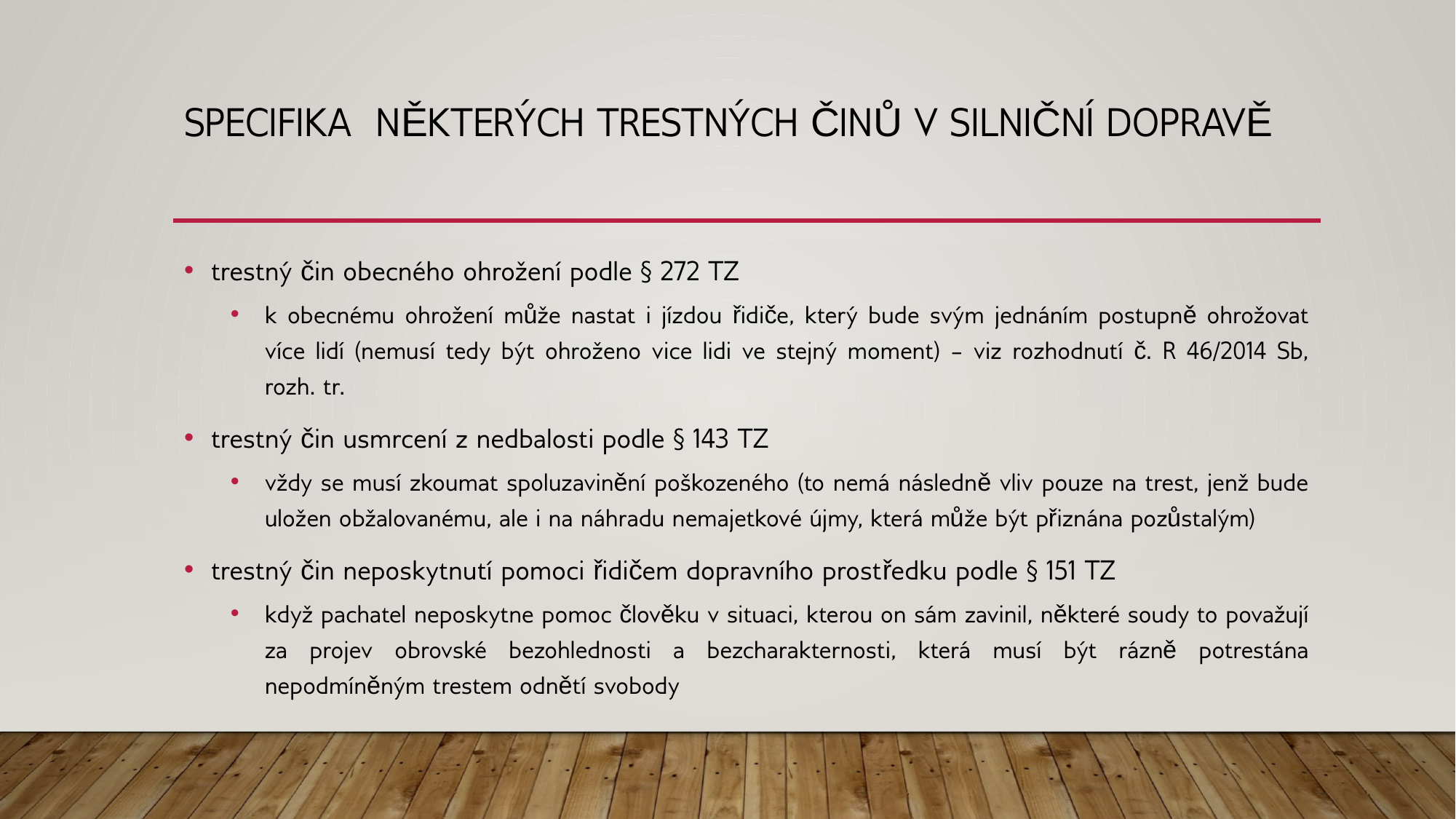

# SPECIFIKA  některých TRESTNÝCH ČINů V SILNIČNÍ DOPRAVě
trestný čin obecného ohrožení podle § 272 TZ
k obecnému ohrožení může nastat i jízdou řidiče, který bude svým jednáním postupně ohrožovat více lidí (nemusí tedy být ohroženo vice lidi ve stejný moment) – viz rozhodnutí č. R 46/2014 Sb, rozh. tr.
trestný čin usmrcení z nedbalosti podle § 143 TZ
vždy se musí zkoumat spoluzavinění poškozeného (to nemá následně vliv pouze na trest, jenž bude uložen obžalovanému, ale i na náhradu nemajetkové újmy, která může být přiznána pozůstalým)
trestný čin neposkytnutí pomoci řidičem dopravního prostředku podle § 151 TZ
když pachatel neposkytne pomoc člověku v situaci, kterou on sám zavinil, některé soudy to považují za projev obrovské bezohlednosti a bezcharakternosti, která musí být rázně potrestána nepodmíněným trestem odnětí svobody